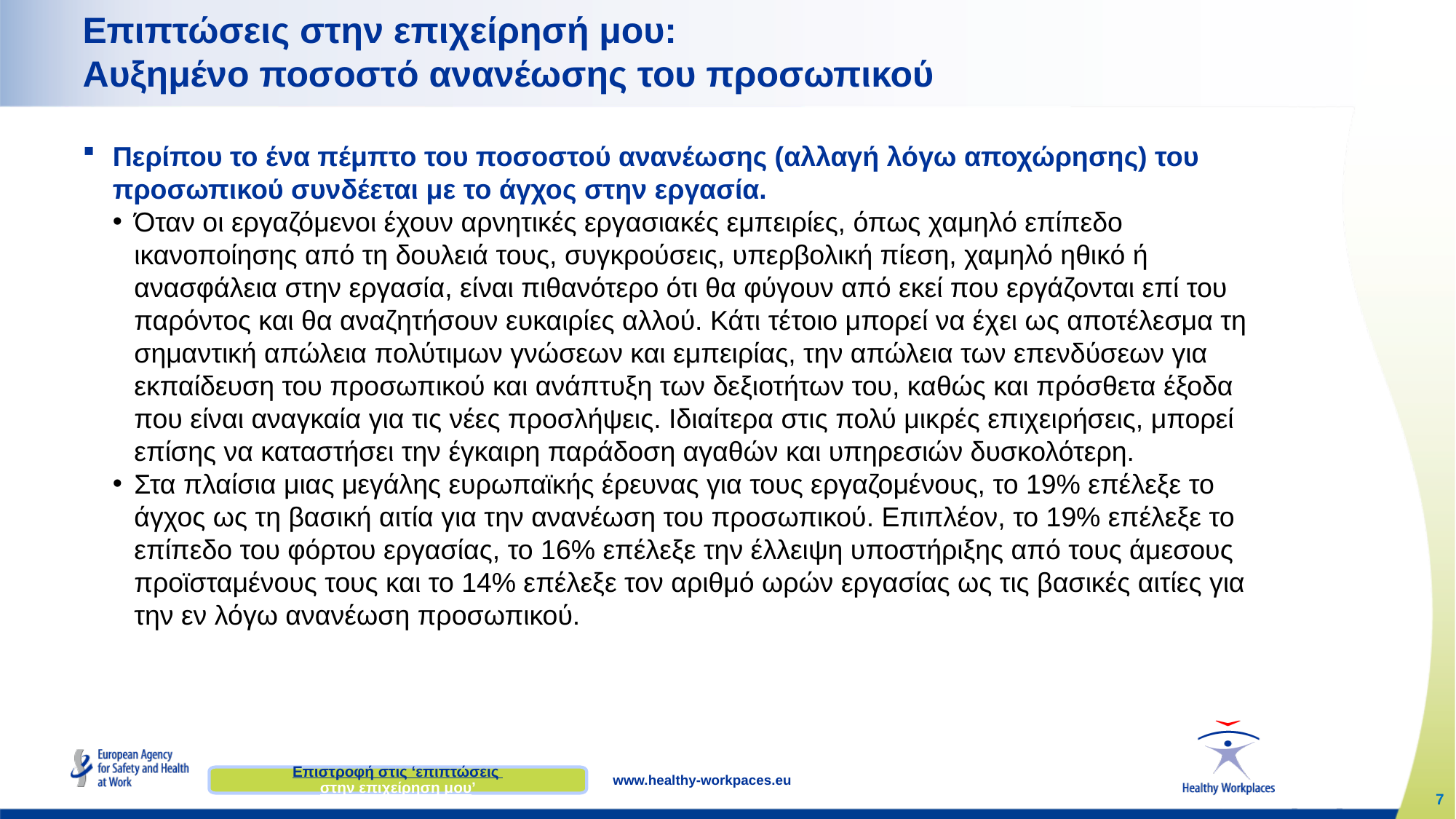

# Επιπτώσεις στην επιχείρησή μου: Αυξημένο ποσοστό ανανέωσης του προσωπικού
Περίπου το ένα πέμπτο του ποσοστού ανανέωσης (αλλαγή λόγω αποχώρησης) του προσωπικού συνδέεται με το άγχος στην εργασία.
Όταν οι εργαζόμενοι έχουν αρνητικές εργασιακές εμπειρίες, όπως χαμηλό επίπεδο ικανοποίησης από τη δουλειά τους, συγκρούσεις, υπερβολική πίεση, χαμηλό ηθικό ή ανασφάλεια στην εργασία, είναι πιθανότερο ότι θα φύγουν από εκεί που εργάζονται επί του παρόντος και θα αναζητήσουν ευκαιρίες αλλού. Κάτι τέτοιο μπορεί να έχει ως αποτέλεσμα τη σημαντική απώλεια πολύτιμων γνώσεων και εμπειρίας, την απώλεια των επενδύσεων για εκπαίδευση του προσωπικού και ανάπτυξη των δεξιοτήτων του, καθώς και πρόσθετα έξοδα που είναι αναγκαία για τις νέες προσλήψεις. Ιδιαίτερα στις πολύ μικρές επιχειρήσεις, μπορεί επίσης να καταστήσει την έγκαιρη παράδοση αγαθών και υπηρεσιών δυσκολότερη.
Στα πλαίσια μιας μεγάλης ευρωπαϊκής έρευνας για τους εργαζομένους, το 19% επέλεξε το άγχος ως τη βασική αιτία για την ανανέωση του προσωπικού. Επιπλέον, το 19% επέλεξε το επίπεδο του φόρτου εργασίας, το 16% επέλεξε την έλλειψη υποστήριξης από τους άμεσους προϊσταμένους τους και το 14% επέλεξε τον αριθμό ωρών εργασίας ως τις βασικές αιτίες για την εν λόγω ανανέωση προσωπικού.

Επιστροφή στις ‘επιπτώσεις στην επιχείρηση μου’